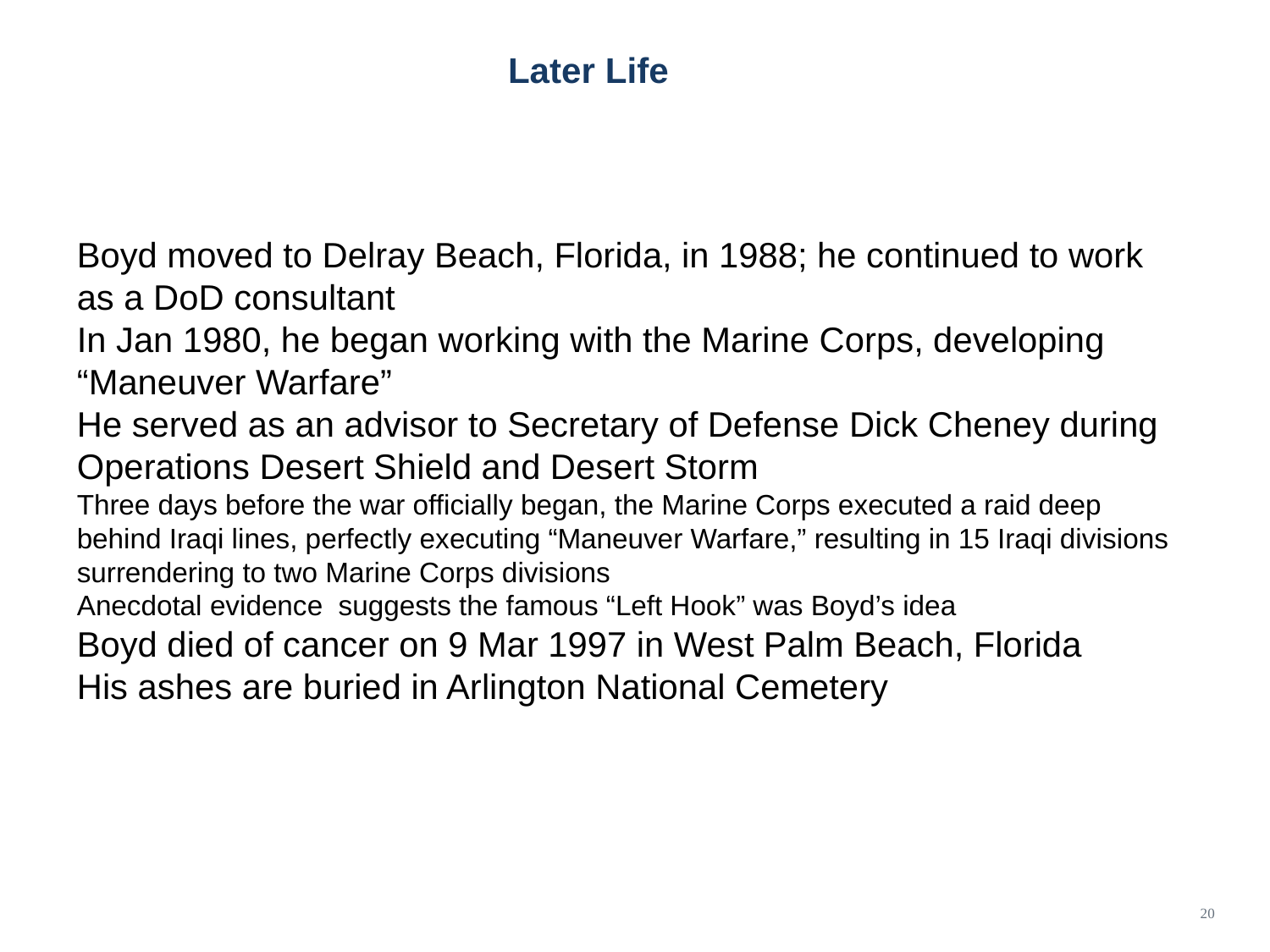

# Later Life
Boyd moved to Delray Beach, Florida, in 1988; he continued to work as a DoD consultant
In Jan 1980, he began working with the Marine Corps, developing “Maneuver Warfare”
He served as an advisor to Secretary of Defense Dick Cheney during Operations Desert Shield and Desert Storm
Three days before the war officially began, the Marine Corps executed a raid deep behind Iraqi lines, perfectly executing “Maneuver Warfare,” resulting in 15 Iraqi divisions surrendering to two Marine Corps divisions
Anecdotal evidence  suggests the famous “Left Hook” was Boyd’s idea
Boyd died of cancer on 9 Mar 1997 in West Palm Beach, Florida
His ashes are buried in Arlington National Cemetery

20